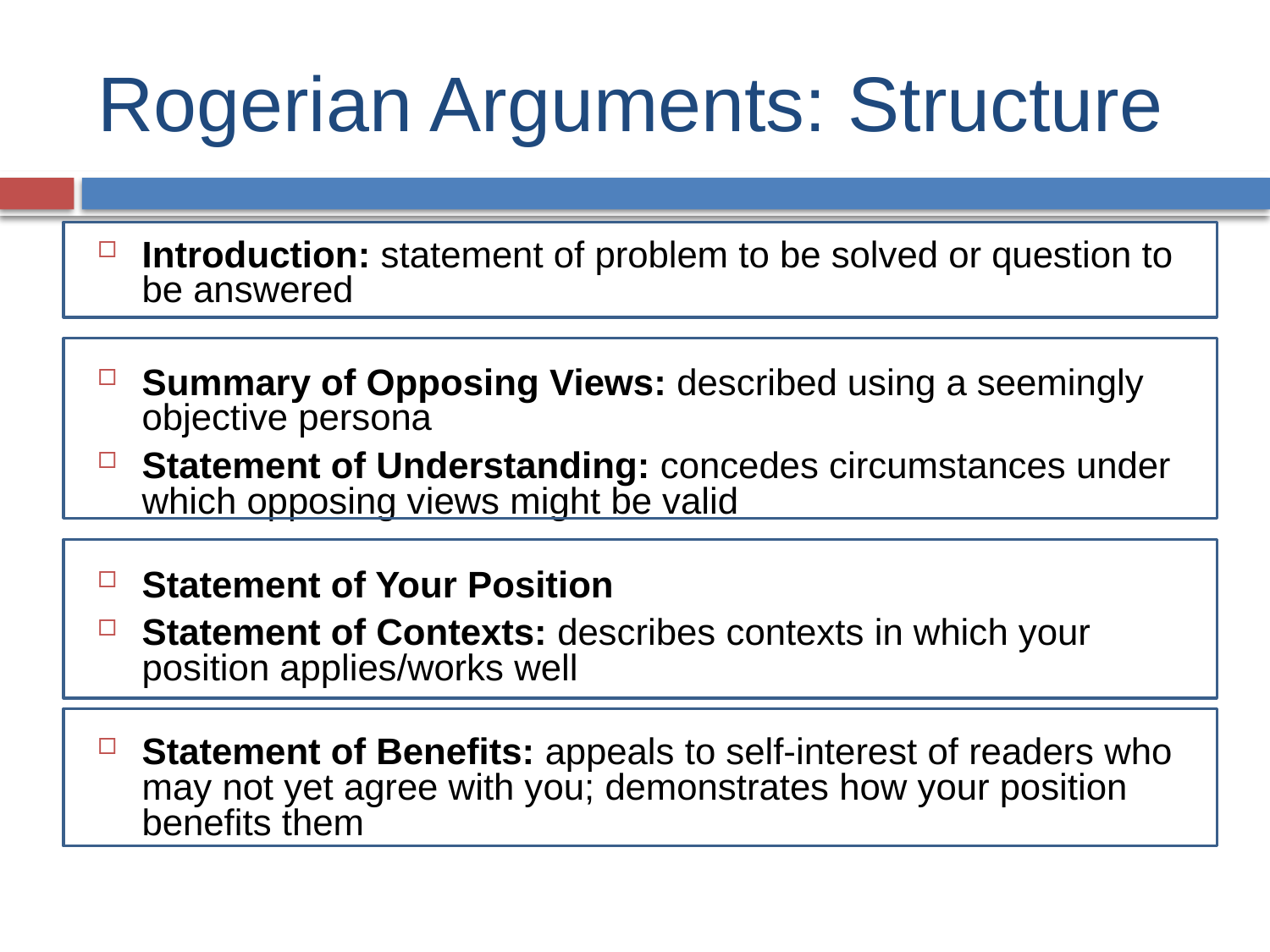

# Rogerian Arguments: Structure

Introduction: statement of problem to be solved or question to be answered
Summary of Opposing Views: described using a seemingly objective persona
Statement of Understanding: concedes circumstances under which opposing views might be valid
Statement of Your Position
Statement of Contexts: describes contexts in which your position applies/works well
Statement of Benefits: appeals to self-interest of readers who may not yet agree with you; demonstrates how your position benefits them